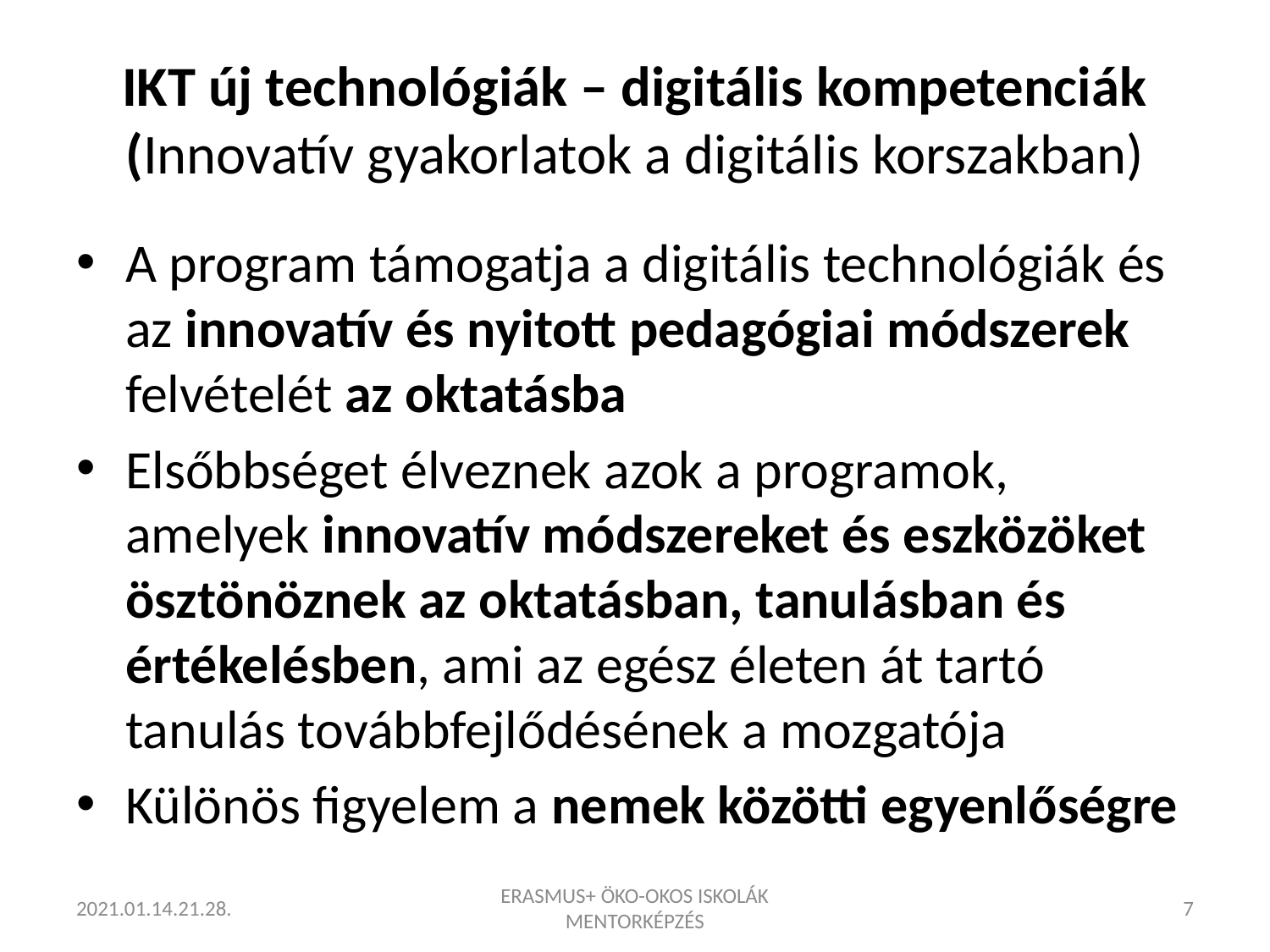

# IKT új technológiák – digitális kompetenciák (Innovatív gyakorlatok a digitális korszakban)
A program támogatja a digitális technológiák és az innovatív és nyitott pedagógiai módszerek felvételét az oktatásba
Elsőbbséget élveznek azok a programok, amelyek innovatív módszereket és eszközöket ösztönöznek az oktatásban, tanulásban és értékelésben, ami az egész életen át tartó tanulás továbbfejlődésének a mozgatója
Különös figyelem a nemek közötti egyenlőségre
2021.01.14.21.28.
ERASMUS+ ÖKO-OKOS ISKOLÁK MENTORKÉPZÉS
7